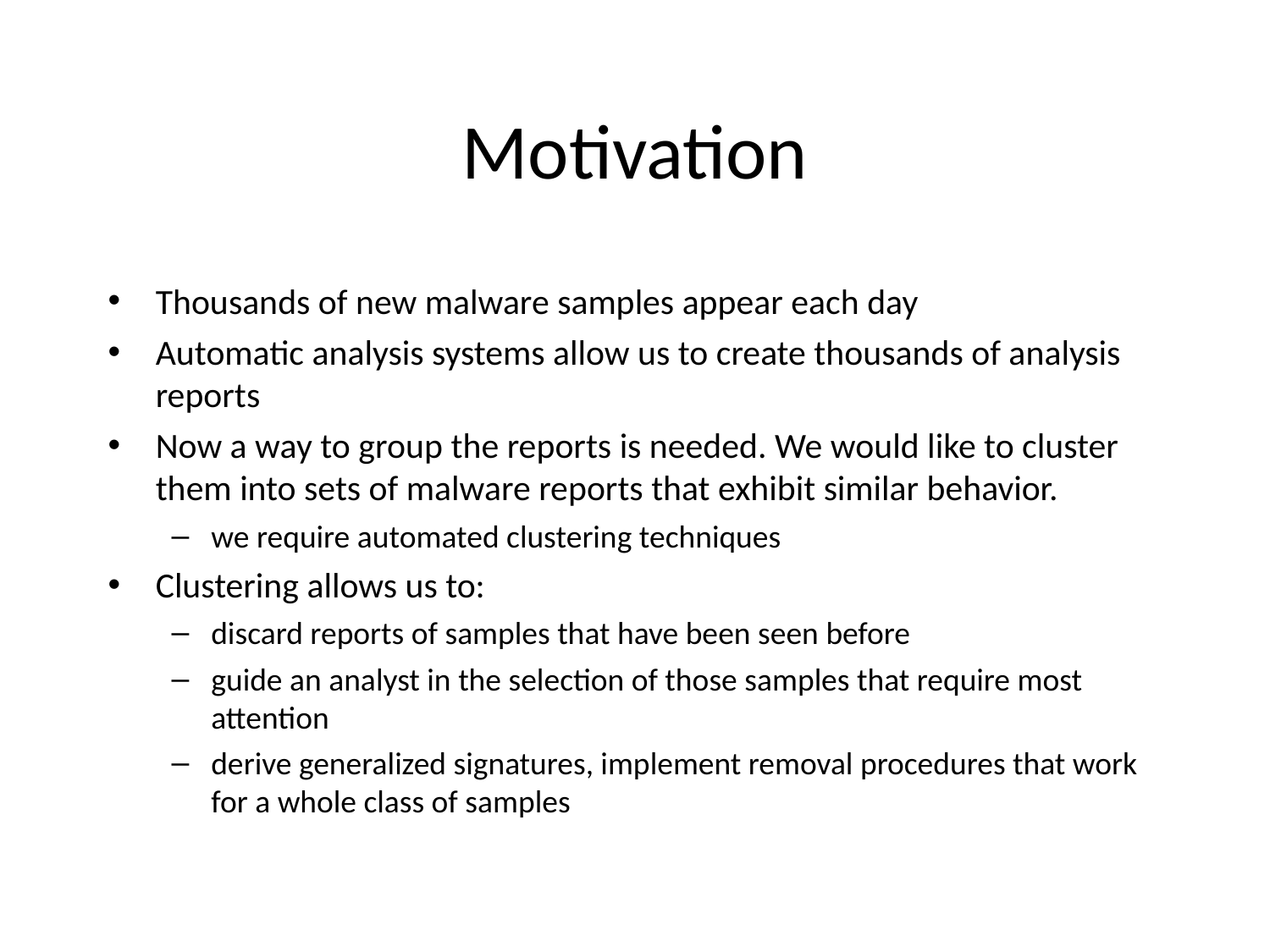

# Motivation
Thousands of new malware samples appear each day
Automatic analysis systems allow us to create thousands of analysis reports
Now a way to group the reports is needed. We would like to cluster them into sets of malware reports that exhibit similar behavior.
we require automated clustering techniques
Clustering allows us to:
discard reports of samples that have been seen before
guide an analyst in the selection of those samples that require most attention
derive generalized signatures, implement removal procedures that work for a whole class of samples